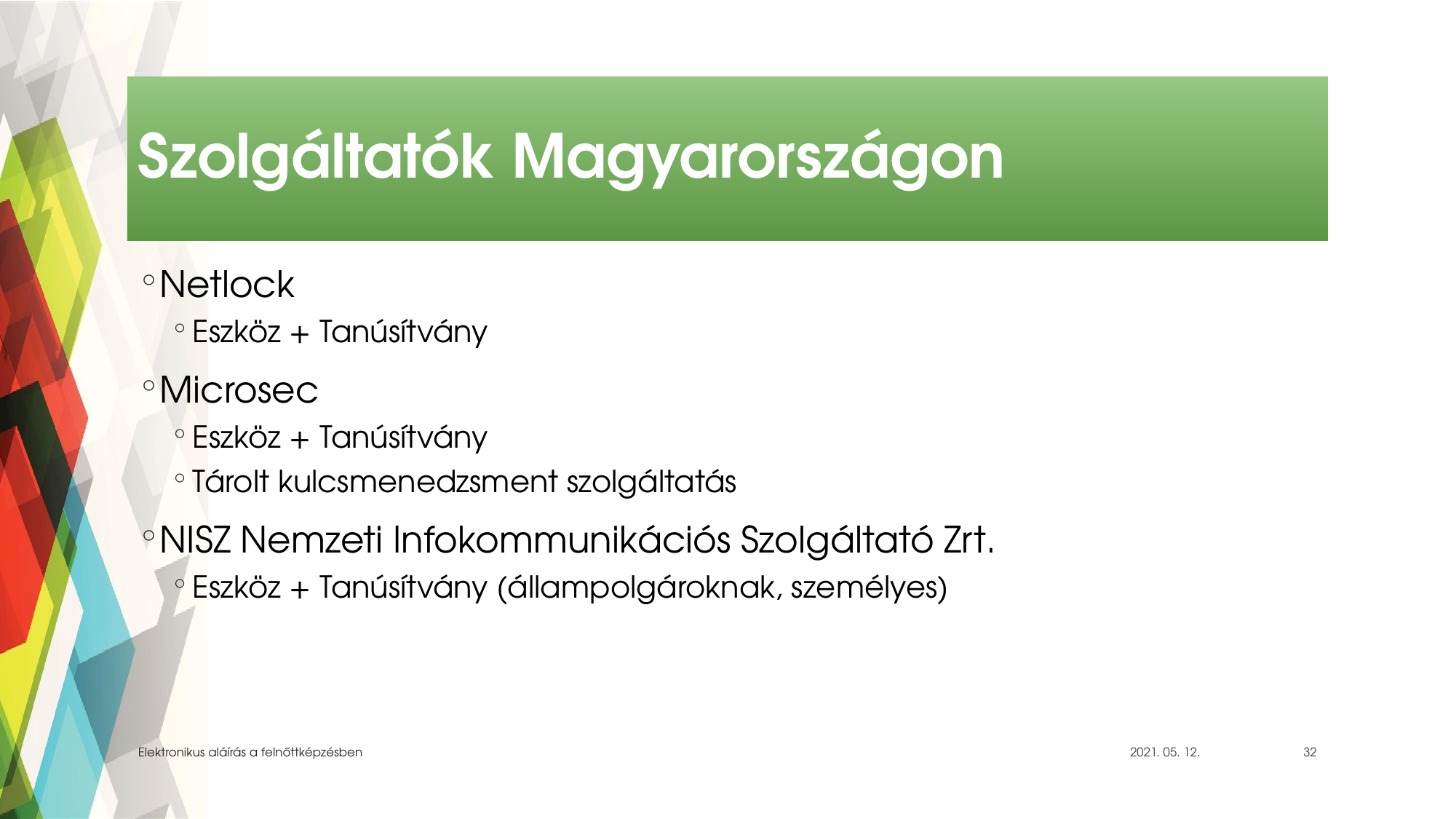

# Szolgáltatók Magyarországon
Netlock
Eszköz + Tanúsítvány
Microsec
Eszköz + Tanúsítvány
Tárolt kulcsmenedzsment szolgáltatás
NISZ Nemzeti Infokommunikációs Szolgáltató Zrt.
Eszköz + Tanúsítvány (állampolgároknak, személyes)
Elektronikus aláírás a felnőttképzésben
2021. 05. 12.
32